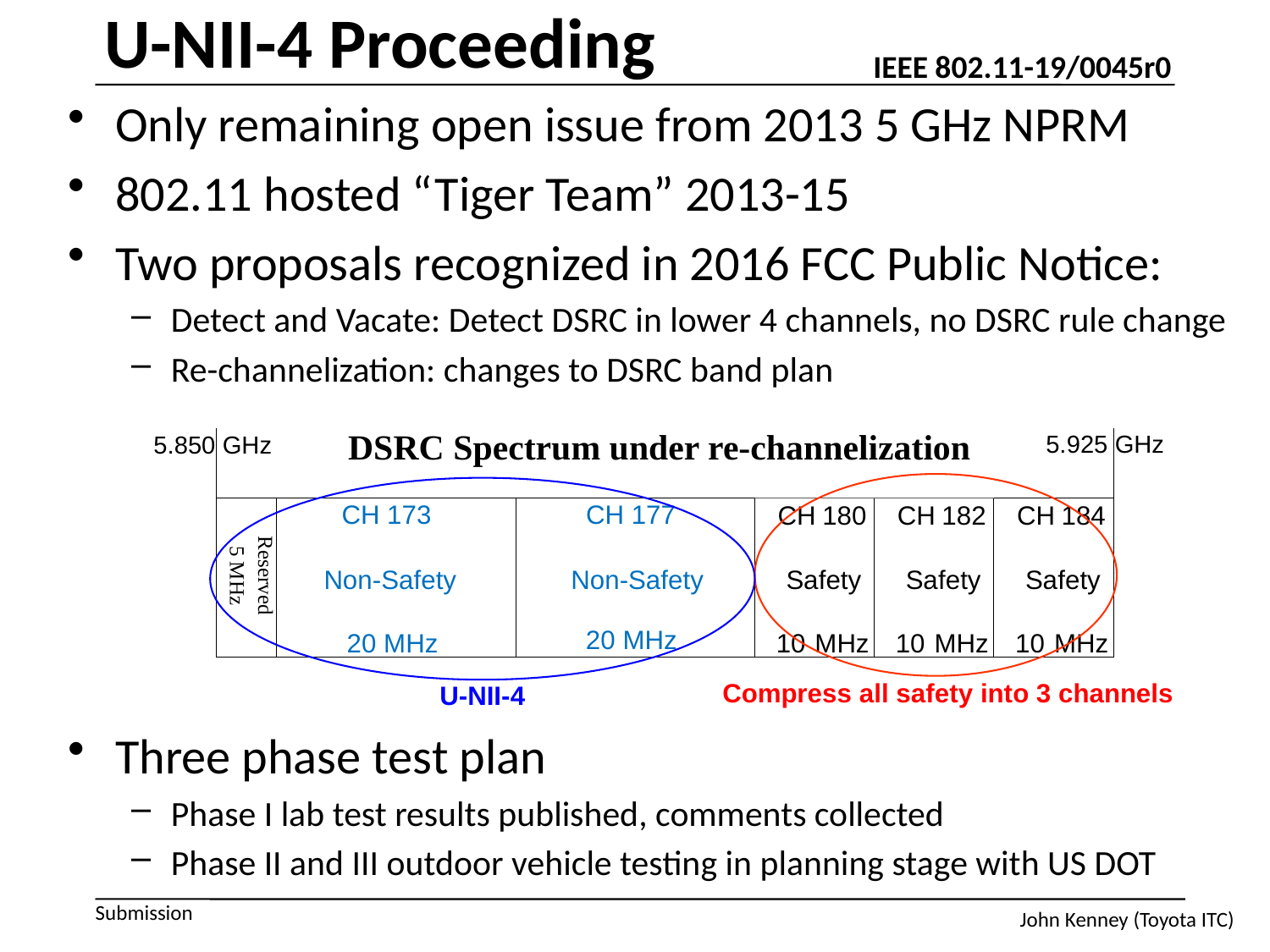

# U-NII-4 Proceeding
Only remaining open issue from 2013 5 GHz NPRM
802.11 hosted “Tiger Team” 2013-15
Two proposals recognized in 2016 FCC Public Notice:
Detect and Vacate: Detect DSRC in lower 4 channels, no DSRC rule change
Re-channelization: changes to DSRC band plan

Three phase test plan
Phase I lab test results published, comments collected
Phase II and III outdoor vehicle testing in planning stage with US DOT

5.925 GHz

5.850 GHz

CH
180
CH
182
CH
184
Reserved
5 MHz
Non-Safety
Safety
Safety
Safety
20 MHz
10
MHz
10
MHz
10
MHz
DSRC Spectrum under re-channelization

CH 177
CH 173
Non-Safety
20 MHz
Compress all safety into 3 channels
U-NII-4
John Kenney (Toyota ITC)